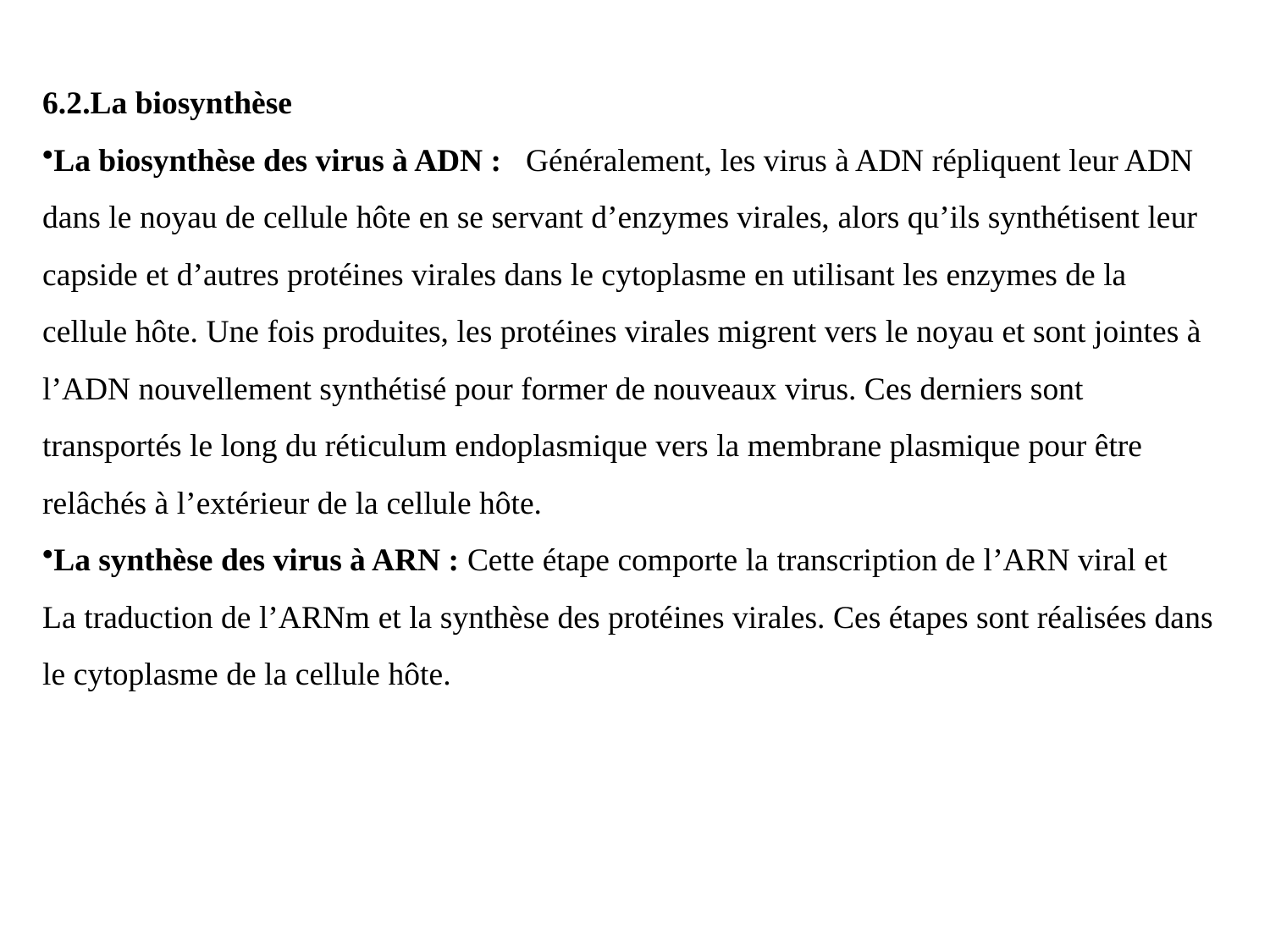

6.2.La biosynthèse
La biosynthèse des virus à ADN :   Généralement, les virus à ADN répliquent leur ADN dans le noyau de cellule hôte en se servant d’enzymes virales, alors qu’ils synthétisent leur capside et d’autres protéines virales dans le cytoplasme en utilisant les enzymes de la cellule hôte. Une fois produites, les protéines virales migrent vers le noyau et sont jointes à l’ADN nouvellement synthétisé pour former de nouveaux virus. Ces derniers sont transportés le long du réticulum endoplasmique vers la membrane plasmique pour être relâchés à l’extérieur de la cellule hôte.
La synthèse des virus à ARN : Cette étape comporte la transcription de l’ARN viral et
La traduction de l’ARNm et la synthèse des protéines virales. Ces étapes sont réalisées dans le cytoplasme de la cellule hôte.